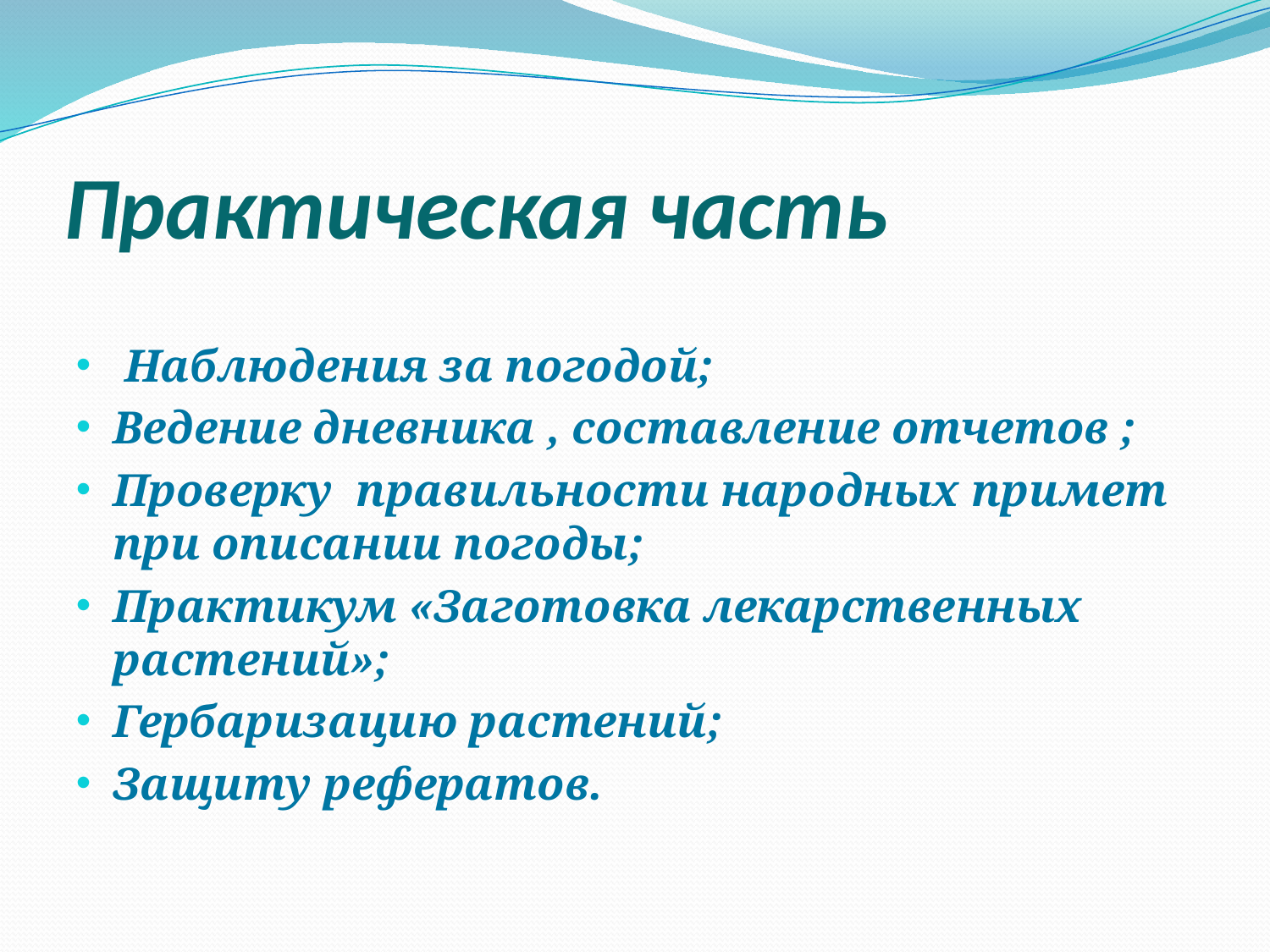

# Практическая часть

 Наблюдения за погодой;
Ведение дневника , составление отчетов ;
Проверку  правильности народных примет при описании погоды;
Практикум «Заготовка лекарственных растений»;
Гербаризацию растений;
Защиту рефератов.